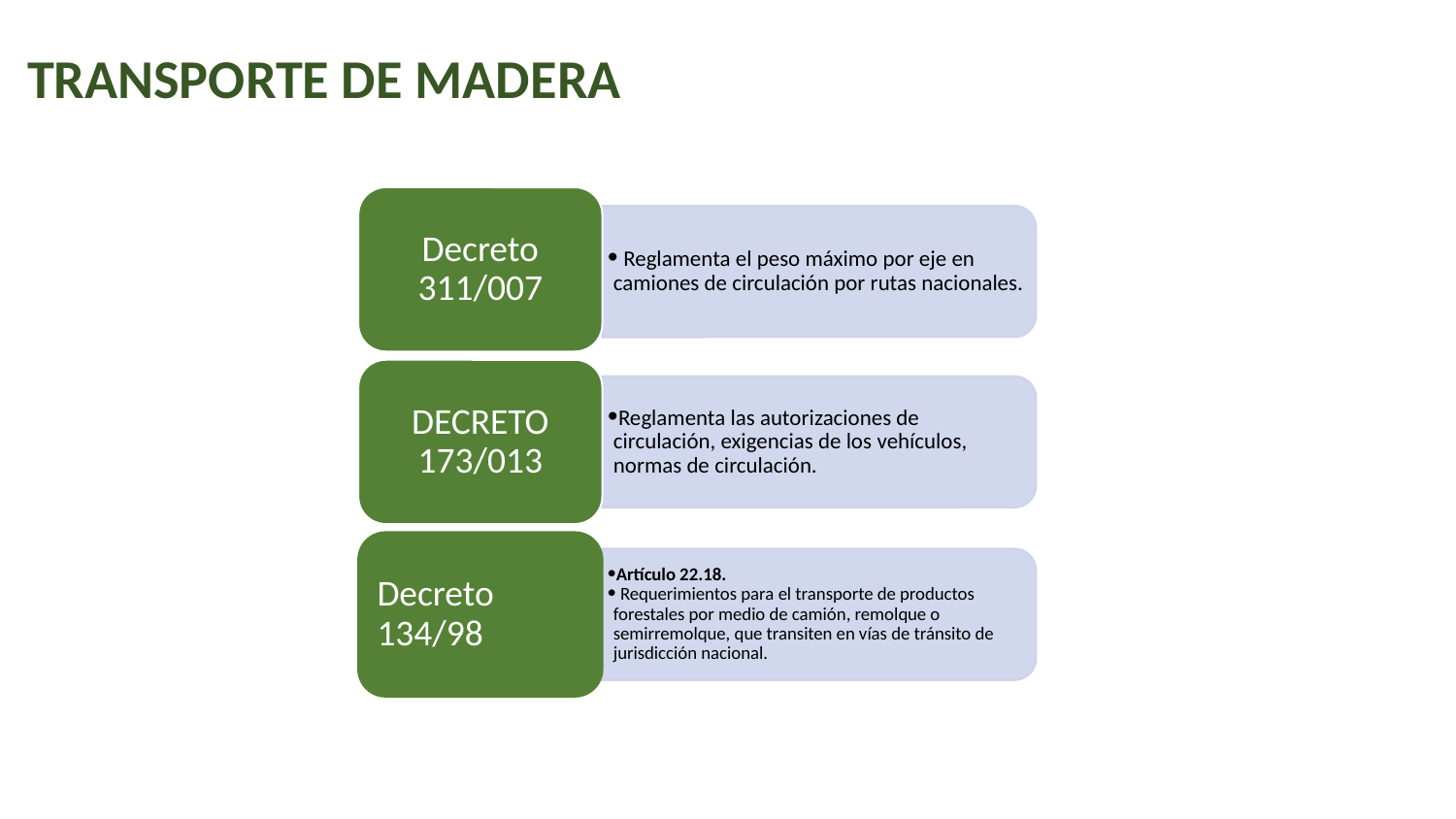

# TRANSPORTE DE MADERA

Decreto 311/007
 Reglamenta el peso máximo por eje en camiones de circulación por rutas nacionales.

DECRETO 173/013
Reglamenta las autorizaciones de circulación, exigencias de los vehículos, normas de circulación.

Decreto 134/98
Artículo 22.18.
 Requerimientos para el transporte de productos forestales por medio de camión, remolque o semirremolque, que transiten en vías de tránsito de jurisdicción nacional.